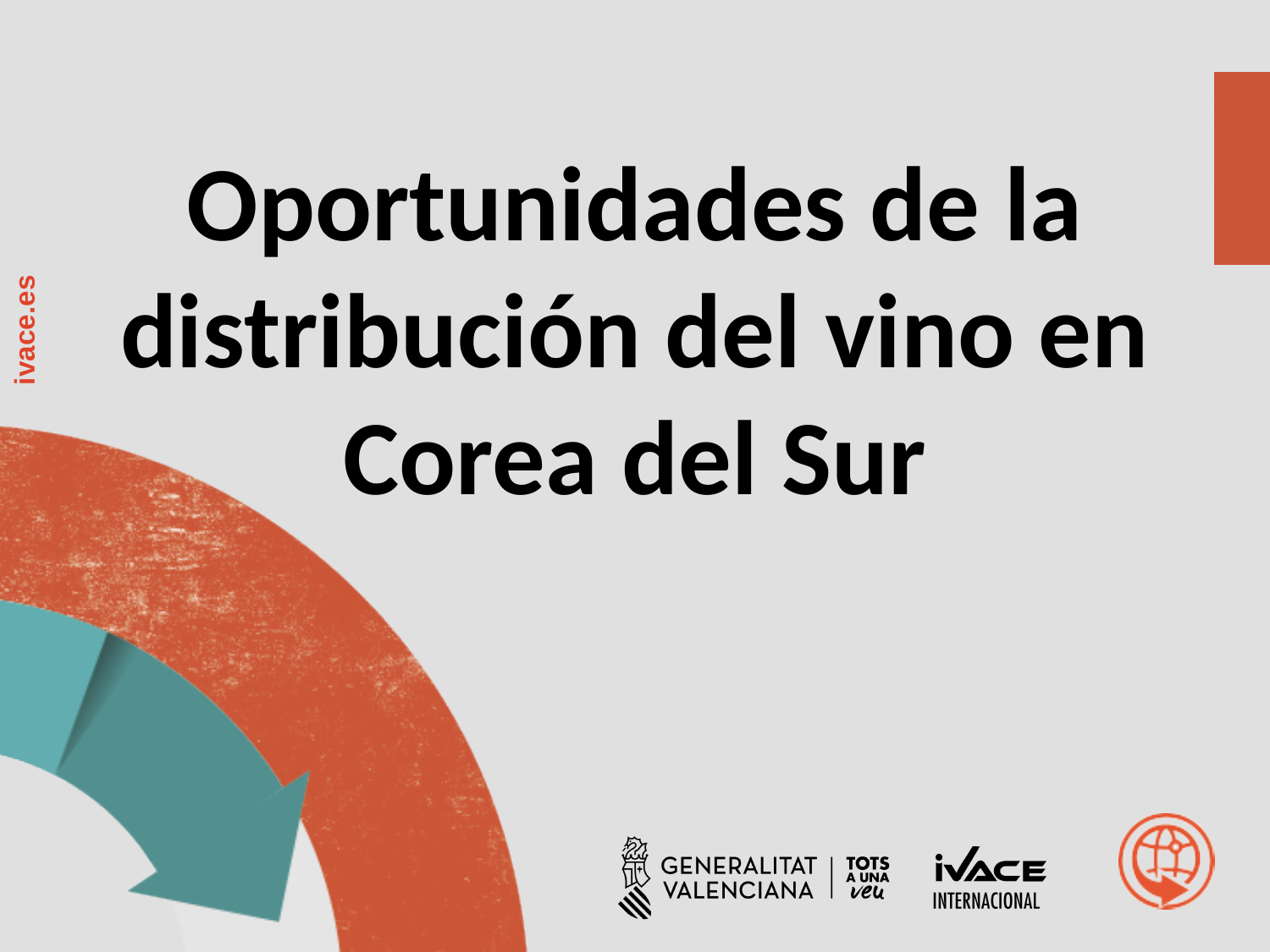

Oportunidades de la distribución del vino en Corea del Sur